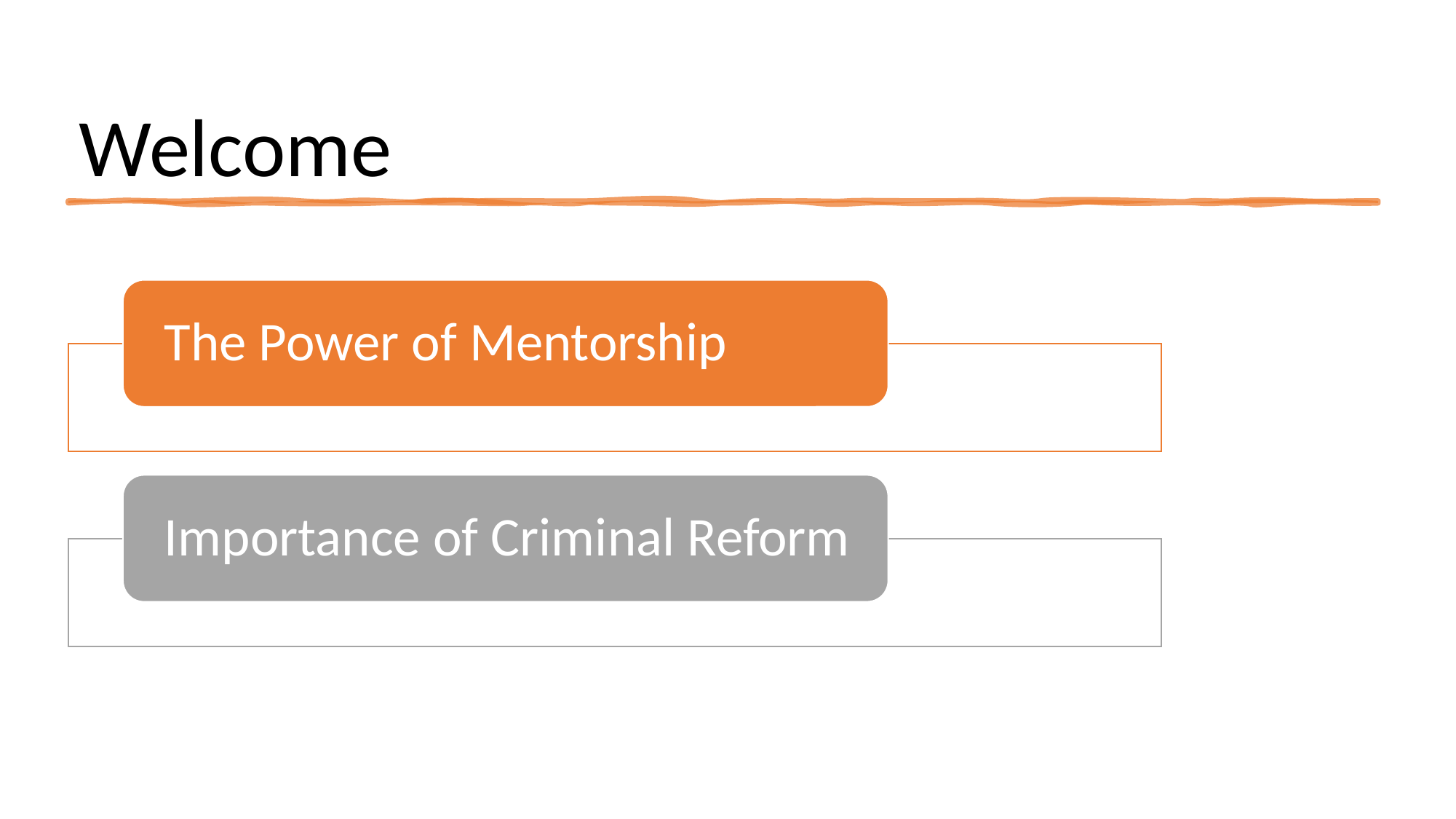

# Welcome
The Power of Mentorship
Importance of Criminal Reform